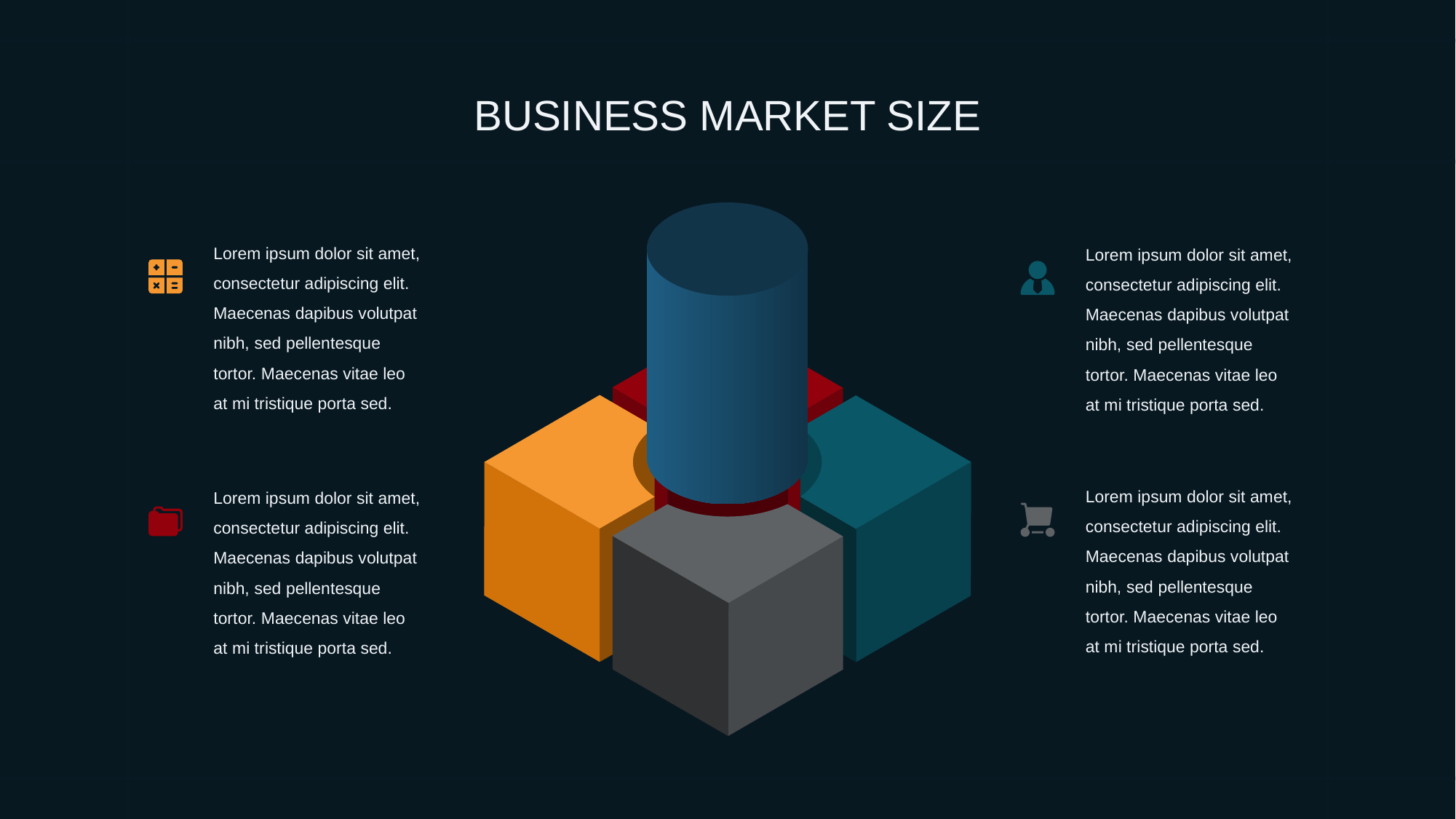

BUSINESS MARKET SIZE

Lorem ipsum dolor sit amet, consectetur adipiscing elit. Maecenas dapibus volutpat nibh, sed pellentesque tortor. Maecenas vitae leo at mi tristique porta sed.
Lorem ipsum dolor sit amet, consectetur adipiscing elit. Maecenas dapibus volutpat nibh, sed pellentesque tortor. Maecenas vitae leo at mi tristique porta sed.

Lorem ipsum dolor sit amet, consectetur adipiscing elit. Maecenas dapibus volutpat nibh, sed pellentesque tortor. Maecenas vitae leo at mi tristique porta sed.
Lorem ipsum dolor sit amet, consectetur adipiscing elit. Maecenas dapibus volutpat nibh, sed pellentesque tortor. Maecenas vitae leo at mi tristique porta sed.